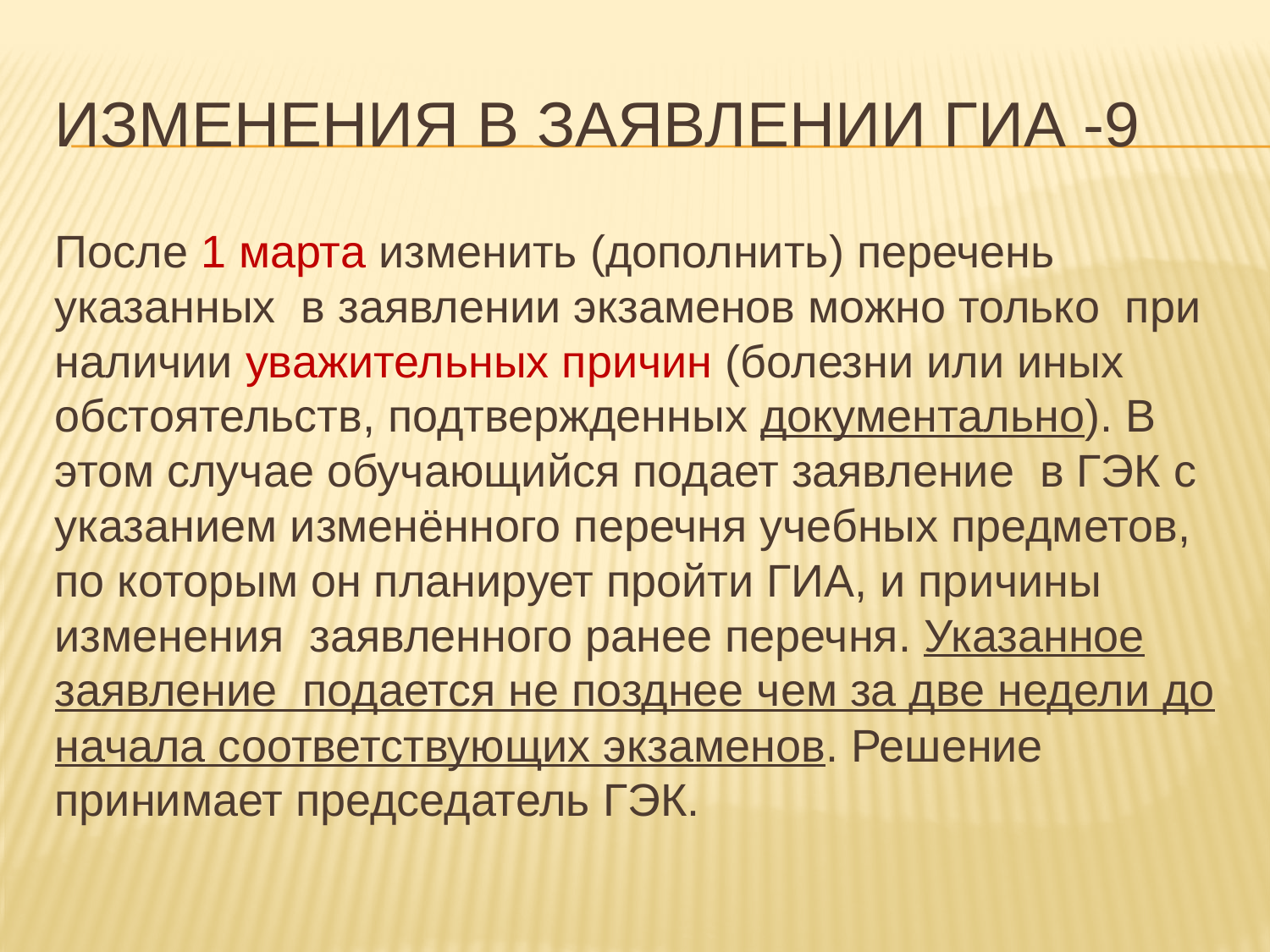

# Изменения в заявлении ГИА -9
После 1 марта изменить (дополнить) перечень указанных  в заявлении экзаменов можно только  при наличии уважительных причин (болезни или иных обстоятельств, подтвержденных документально). В этом случае обучающийся подает заявление  в ГЭК с указанием изменённого перечня учебных предметов, по которым он планирует пройти ГИА, и причины изменения  заявленного ранее перечня. Указанное заявление  подается не позднее чем за две недели до начала соответствующих экзаменов. Решение принимает председатель ГЭК.